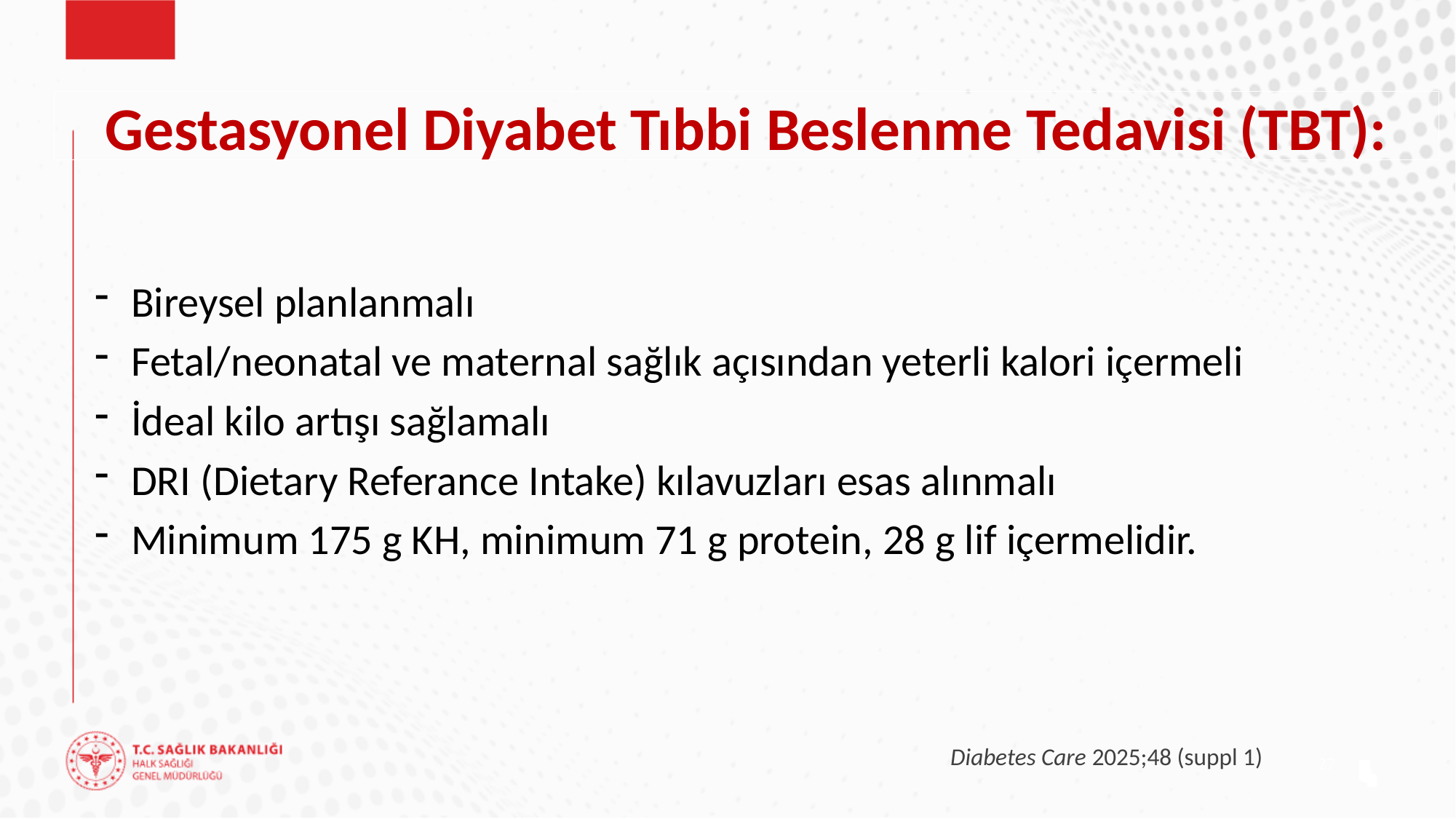

# Gestasyonel Diyabet Tıbbi Beslenme Tedavisi (TBT):

Bireysel planlanmalı
Fetal/neonatal ve maternal sağlık açısından yeterli kalori içermeli
İdeal kilo artışı sağlamalı
DRI (Dietary Referance Intake) kılavuzları esas alınmalı
Minimum 175 g KH, minimum 71 g protein, 28 g lif içermelidir.

Diabetes Care 2025;48 (suppl 1)
27